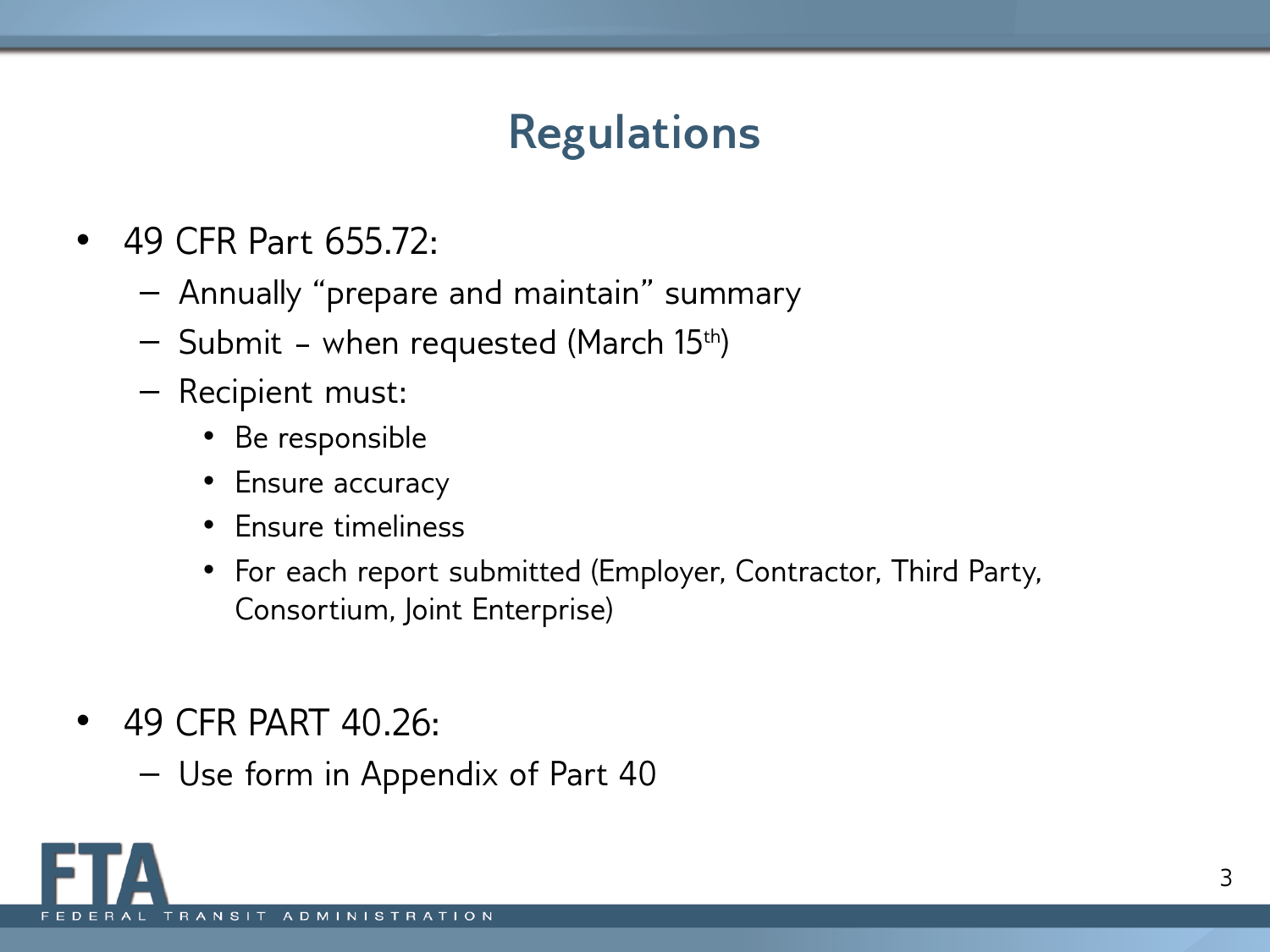

# Regulations
49 CFR Part 655.72:
Annually “prepare and maintain” summary
Submit – when requested (March 15th)
Recipient must:
Be responsible
Ensure accuracy
Ensure timeliness
For each report submitted (Employer, Contractor, Third Party, Consortium, Joint Enterprise)

49 CFR PART 40.26:
Use form in Appendix of Part 40